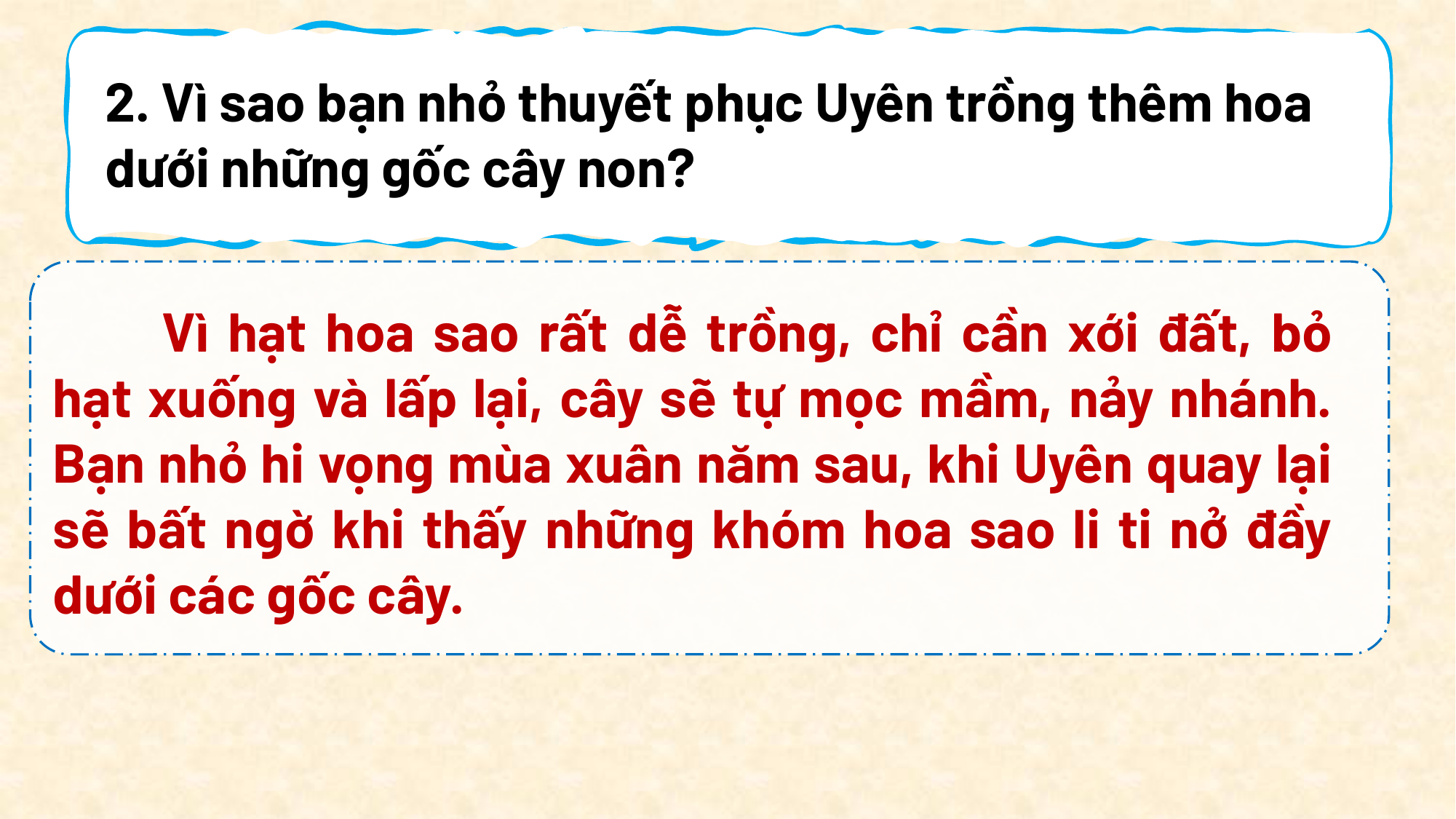

2. Vì sao bạn nhỏ thuyết phục Uyên trồng thêm hoa dưới những gốc cây non?

	Vì hạt hoa sao rất dễ trồng, chỉ cần xới đất, bỏ hạt xuống và lấp lại, cây sẽ tự mọc mầm, nảy nhánh. Bạn nhỏ hi vọng mùa xuân năm sau, khi Uyên quay lại sẽ bất ngờ khi thấy những khóm hoa sao li ti nở đầy dưới các gốc cây.